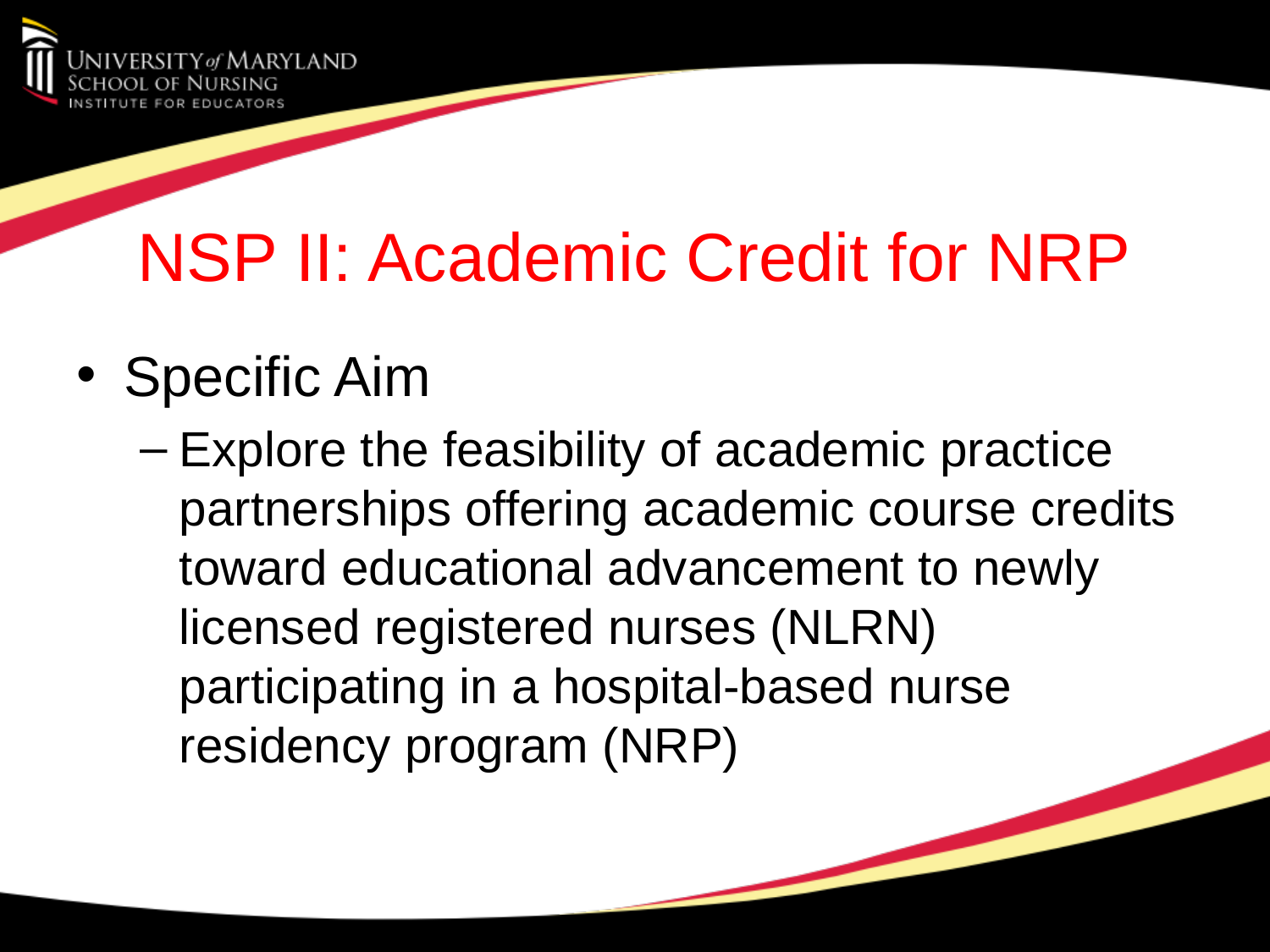

# NSP II: Academic Credit for NRP
Specific Aim
Explore the feasibility of academic practice partnerships offering academic course credits toward educational advancement to newly licensed registered nurses (NLRN) participating in a hospital-based nurse residency program (NRP)